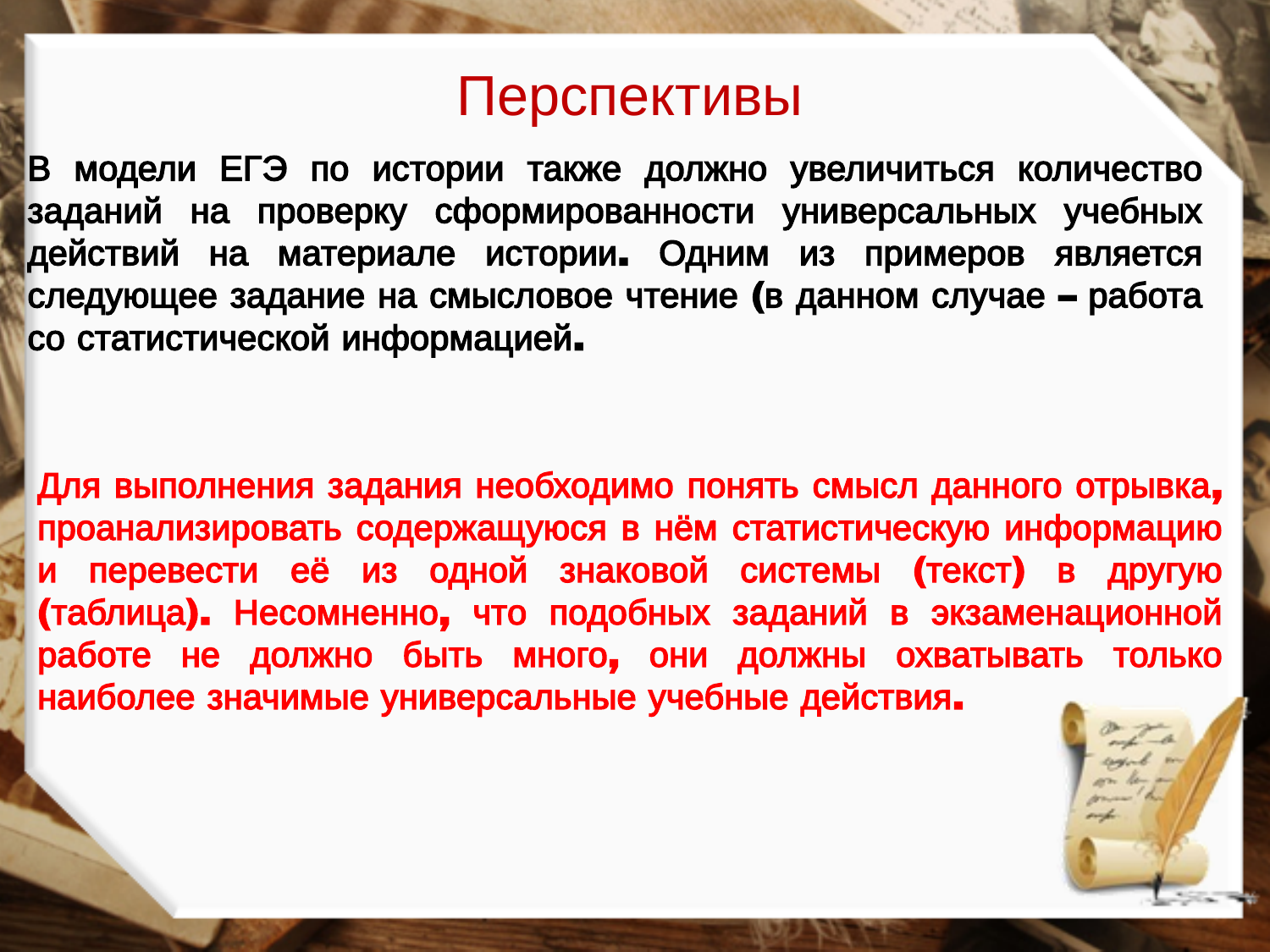

Перспективы
В модели ЕГЭ по истории также должно увеличиться количество заданий на проверку сформированности универсальных учебных действий на материале истории. Одним из примеров является следующее задание на смысловое чтение (в данном случае – работа со статистической информацией.
Для выполнения задания необходимо понять смысл данного отрывка, проанализировать содержащуюся в нём статистическую информацию и перевести её из одной знаковой системы (текст) в другую (таблица). Несомненно, что подобных заданий в экзаменационной работе не должно быть много, они должны охватывать только наиболее значимые универсальные учебные действия.